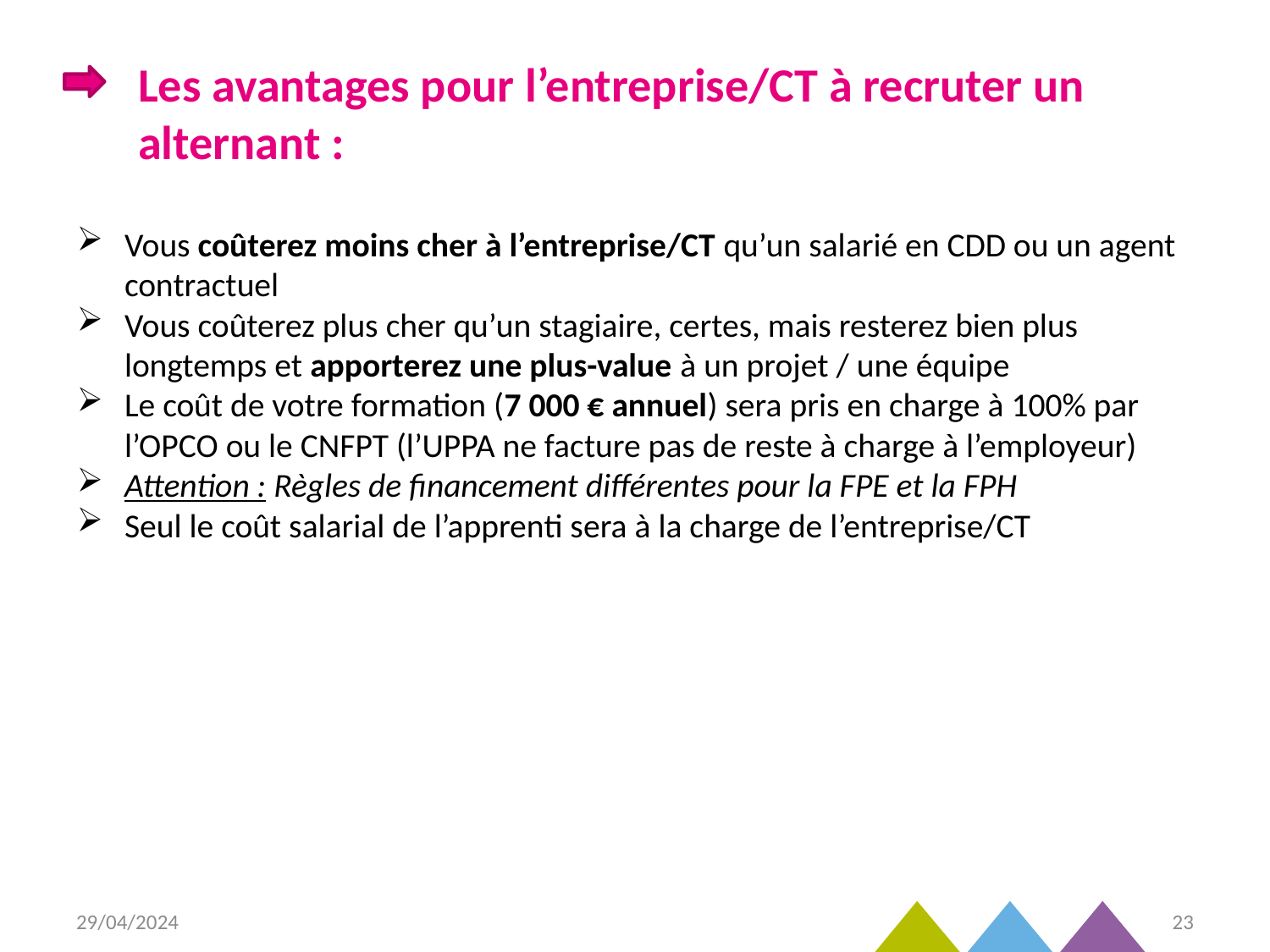

Les avantages pour l’entreprise/CT à recruter un alternant :

Vous coûterez moins cher à l’entreprise/CT qu’un salarié en CDD ou un agent contractuel
Vous coûterez plus cher qu’un stagiaire, certes, mais resterez bien plus longtemps et apporterez une plus-value à un projet / une équipe
Le coût de votre formation (7 000 € annuel) sera pris en charge à 100% par l’OPCO ou le CNFPT (l’UPPA ne facture pas de reste à charge à l’employeur)
Attention : Règles de financement différentes pour la FPE et la FPH
Seul le coût salarial de l’apprenti sera à la charge de l’entreprise/CT

29/04/2024

23